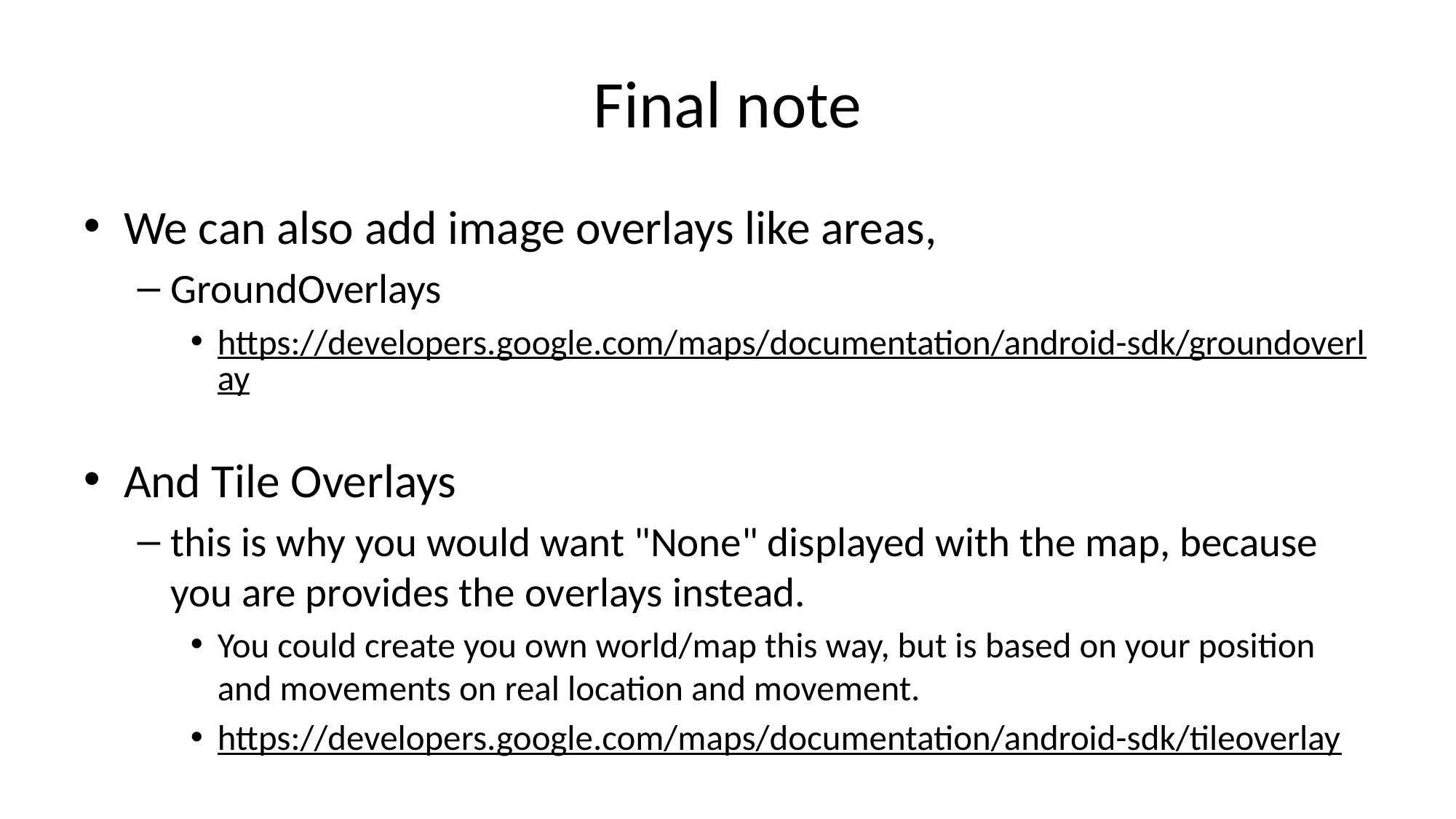

# Final note
We can also add image overlays like areas,
GroundOverlays
https://developers.google.com/maps/documentation/android-sdk/groundoverlay
And Tile Overlays
this is why you would want "None" displayed with the map, because you are provides the overlays instead.
You could create you own world/map this way, but is based on your position and movements on real location and movement.
https://developers.google.com/maps/documentation/android-sdk/tileoverlay